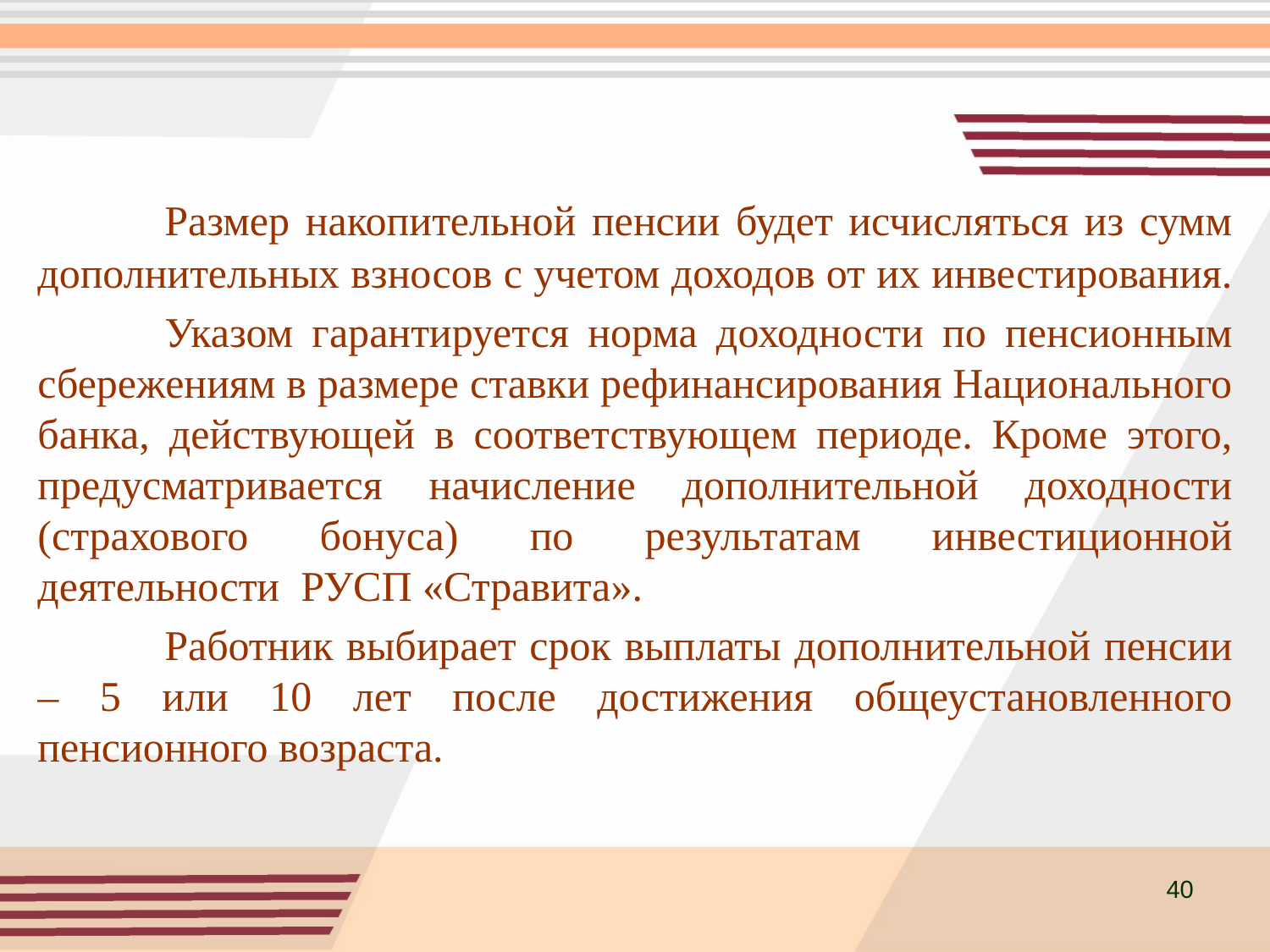

#
	Размер накопительной пенсии будет исчисляться из сумм дополнительных взносов с учетом доходов от их инвестирования.
	Указом гарантируется норма доходности по пенсионным сбережениям в размере ставки рефинансирования Национального банка, действующей в соответствующем периоде. Кроме этого, предусматривается начисление дополнительной доходности (страхового бонуса) по результатам инвестиционной деятельности  РУСП «Стравита».
	Работник выбирает срок выплаты дополнительной пенсии – 5 или 10 лет после достижения общеустановленного пенсионного возраста.

40